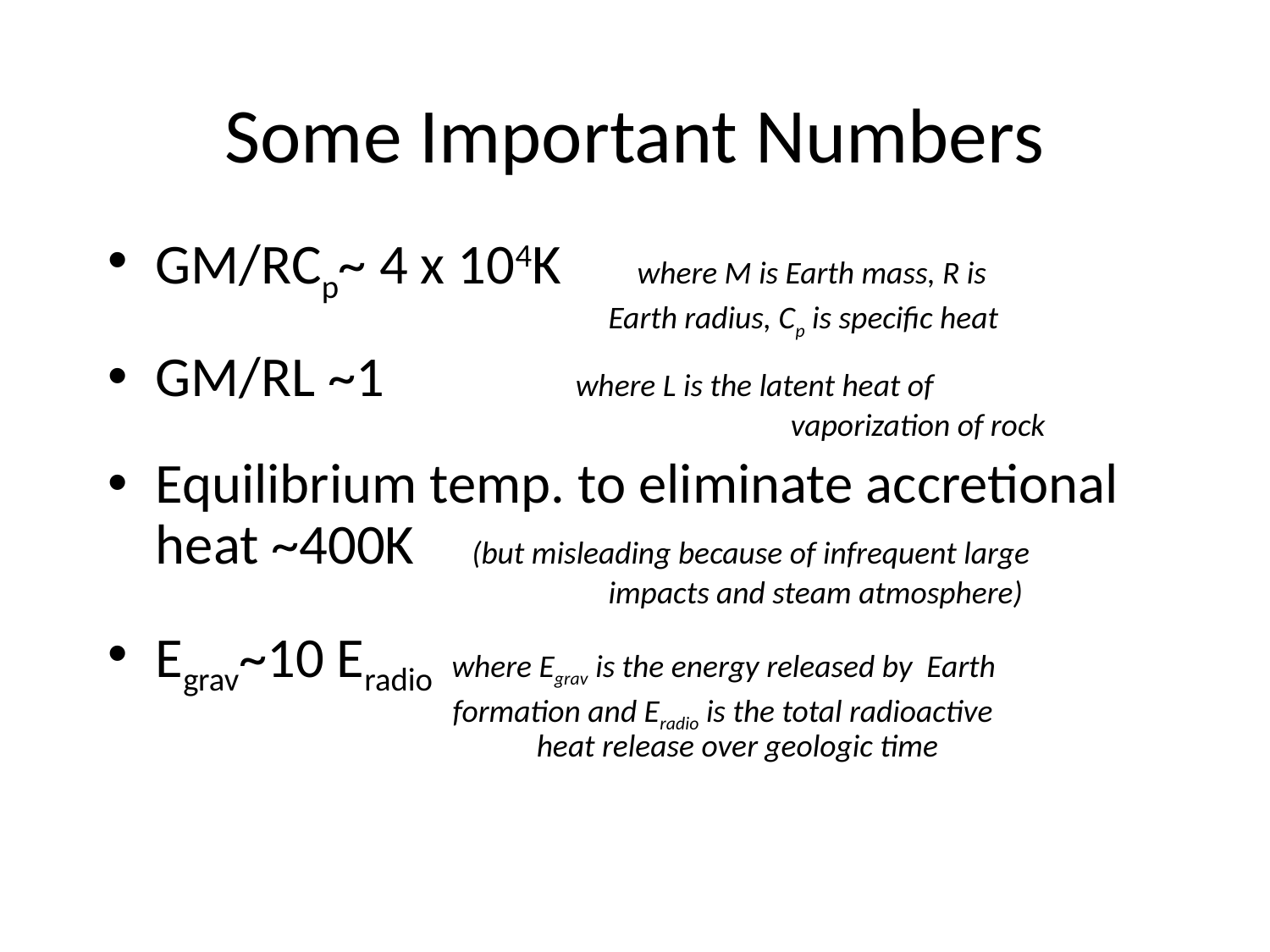

# Some Important Numbers
GM/RCp~ 4 x 104K        where M is Earth mass, R is  				          Earth radius, Cp is specific heat
GM/RL ~1                    where L is the latent heat of 						vaporization of rock
Equilibrium temp. to eliminate accretional heat ~400K      (but misleading because of infrequent large 				          impacts and steam atmosphere)
Egrav~10 Eradio  where Egrav is the energy released by  Earth 			      formation and Eradio is the total radioactive 				heat release over geologic time